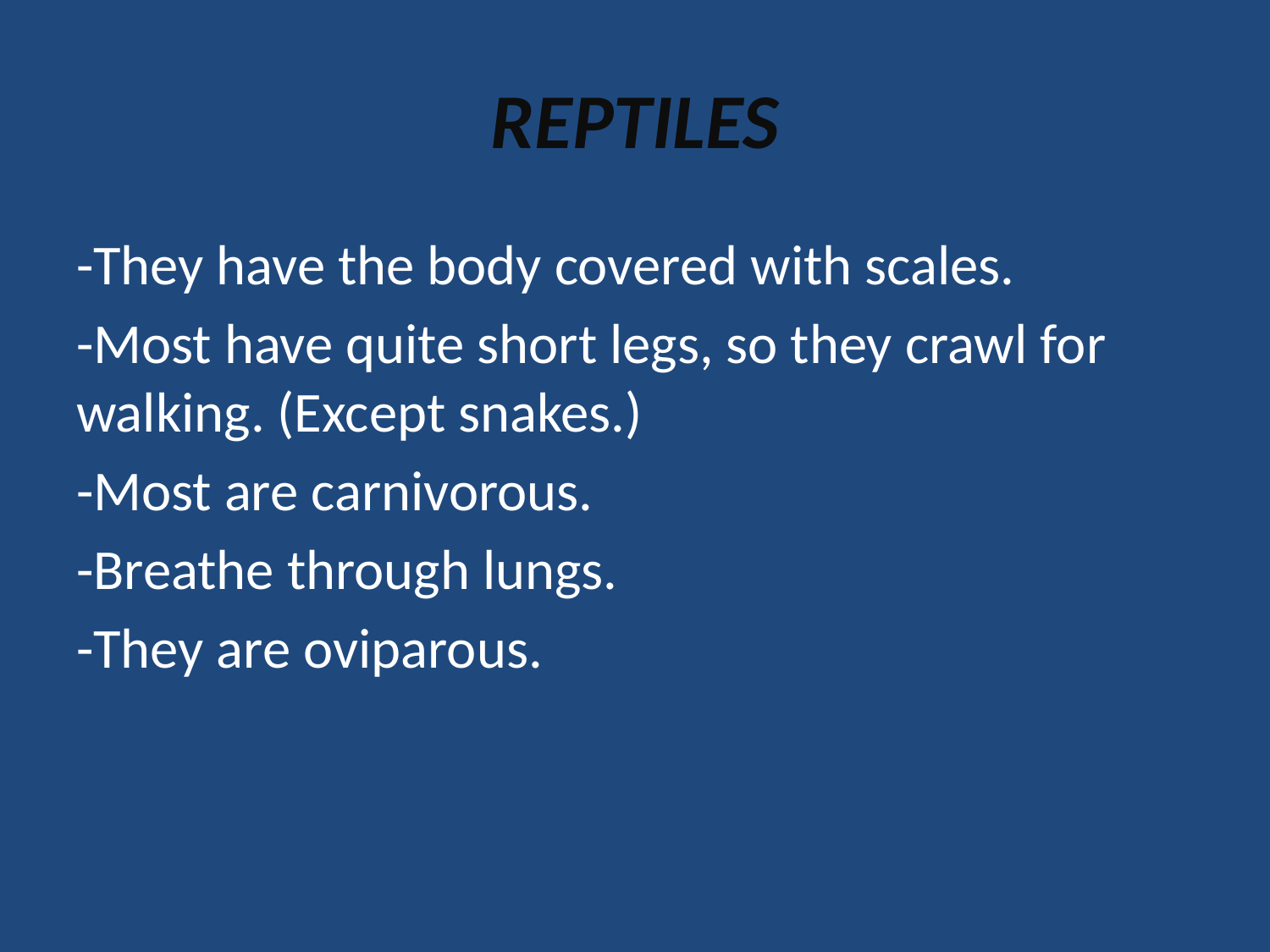

# REPTILES
-They have the body covered with scales.
-Most have quite short legs, so they crawl for walking. (Except snakes.)
-Most are carnivorous.
-Breathe through lungs.
-They are oviparous.